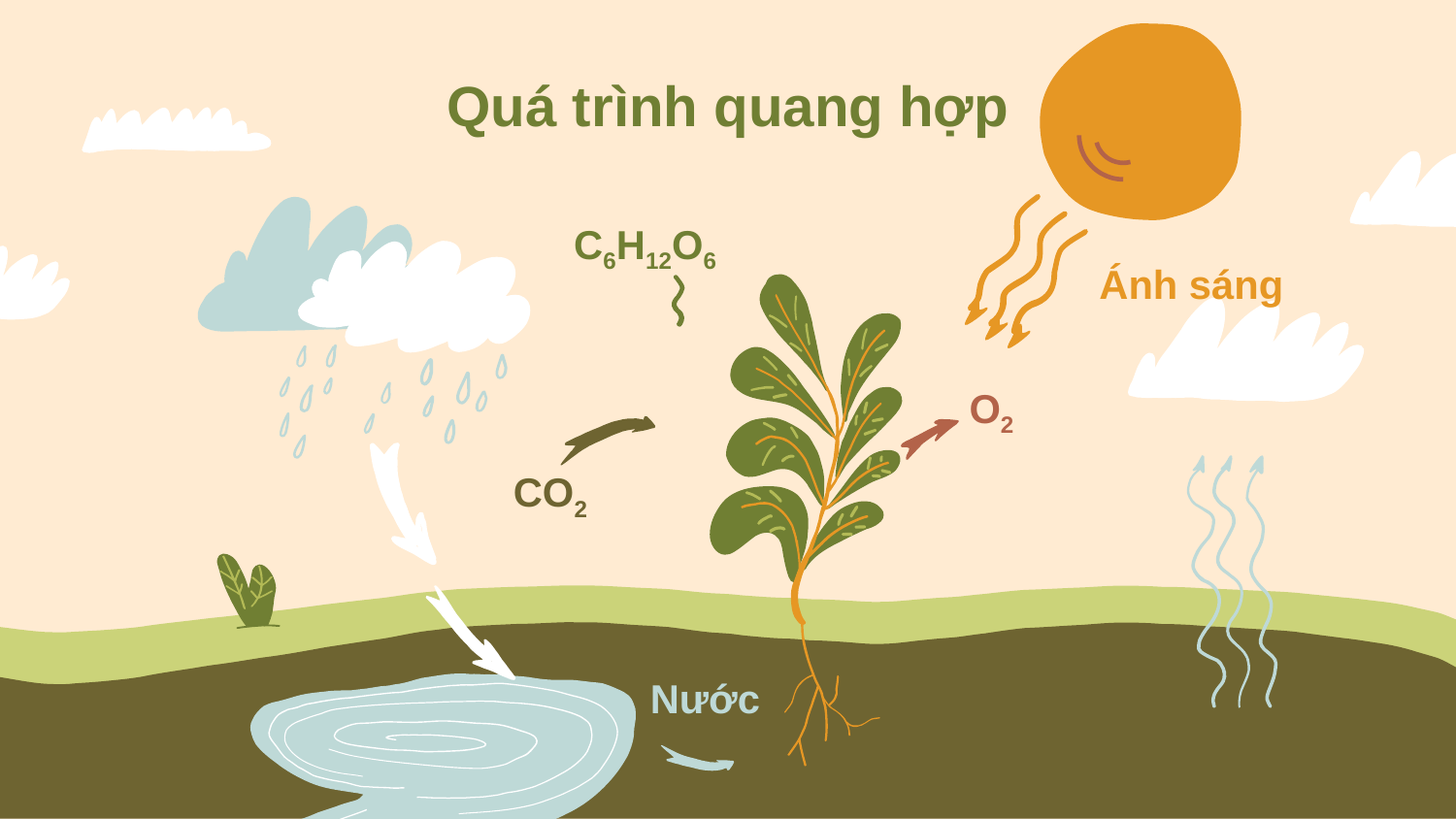

# Quá trình quang hợp

C6H12O6
Ánh sáng

O2

CO2

Nước